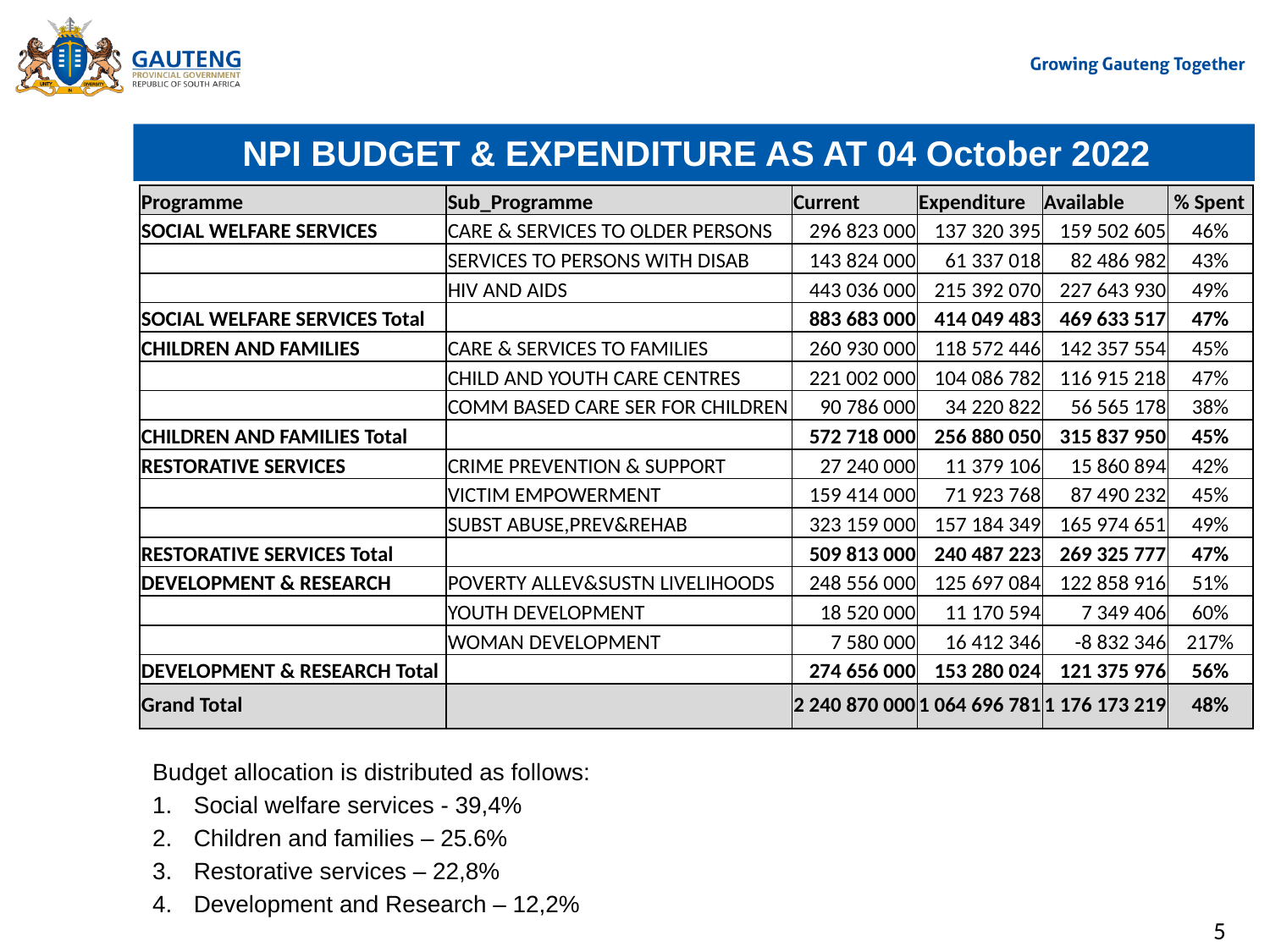

# NPI BUDGET & EXPENDITURE AS AT 04 October 2022
| Programme | Sub\_Programme | Current | Expenditure | Available | % Spent |
| --- | --- | --- | --- | --- | --- |
| SOCIAL WELFARE SERVICES | CARE & SERVICES TO OLDER PERSONS | 296 823 000 | 137 320 395 | 159 502 605 | 46% |
|  | SERVICES TO PERSONS WITH DISAB | 143 824 000 | 61 337 018 | 82 486 982 | 43% |
|  | HIV AND AIDS | 443 036 000 | 215 392 070 | 227 643 930 | 49% |
| SOCIAL WELFARE SERVICES Total |  | 883 683 000 | 414 049 483 | 469 633 517 | 47% |
| CHILDREN AND FAMILIES | CARE & SERVICES TO FAMILIES | 260 930 000 | 118 572 446 | 142 357 554 | 45% |
|  | CHILD AND YOUTH CARE CENTRES | 221 002 000 | 104 086 782 | 116 915 218 | 47% |
|  | COMM BASED CARE SER FOR CHILDREN | 90 786 000 | 34 220 822 | 56 565 178 | 38% |
| CHILDREN AND FAMILIES Total |  | 572 718 000 | 256 880 050 | 315 837 950 | 45% |
| RESTORATIVE SERVICES | CRIME PREVENTION & SUPPORT | 27 240 000 | 11 379 106 | 15 860 894 | 42% |
|  | VICTIM EMPOWERMENT | 159 414 000 | 71 923 768 | 87 490 232 | 45% |
|  | SUBST ABUSE,PREV&REHAB | 323 159 000 | 157 184 349 | 165 974 651 | 49% |
| RESTORATIVE SERVICES Total |  | 509 813 000 | 240 487 223 | 269 325 777 | 47% |
| DEVELOPMENT & RESEARCH | POVERTY ALLEV&SUSTN LIVELIHOODS | 248 556 000 | 125 697 084 | 122 858 916 | 51% |
|  | YOUTH DEVELOPMENT | 18 520 000 | 11 170 594 | 7 349 406 | 60% |
|  | WOMAN DEVELOPMENT | 7 580 000 | 16 412 346 | -8 832 346 | 217% |
| DEVELOPMENT & RESEARCH Total |  | 274 656 000 | 153 280 024 | 121 375 976 | 56% |
| Grand Total |  | 2 240 870 000 | 1 064 696 781 | 1 176 173 219 | 48% |
Budget allocation is distributed as follows:
Social welfare services - 39,4%
Children and families – 25.6%
Restorative services – 22,8%
Development and Research – 12,2%
5